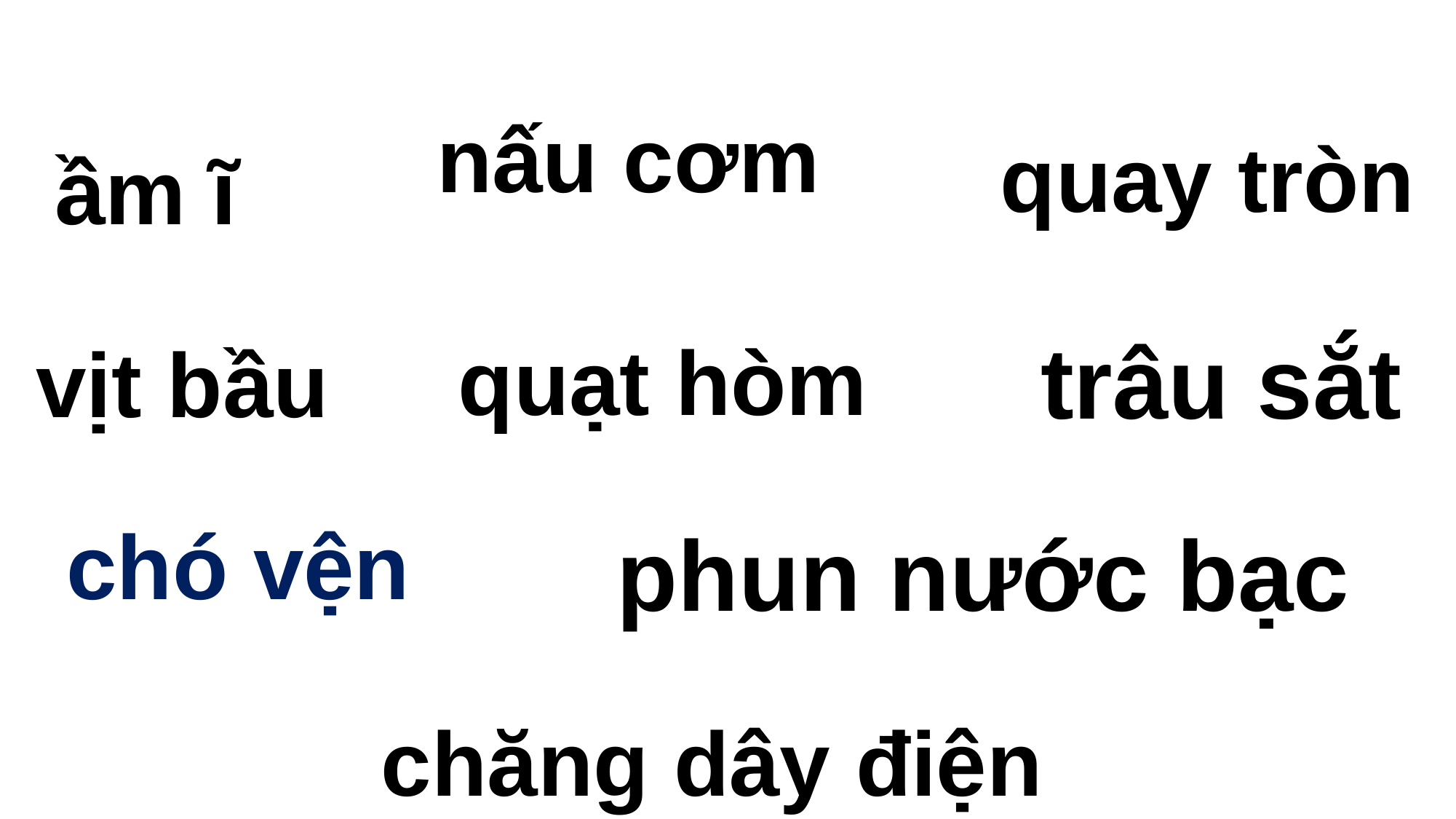

ầm ĩ
quay tròn
nấu cơm
trâu sắt
quạt hòm
vịt bầu
chó vện
phun nước bạc
chăng dây điện